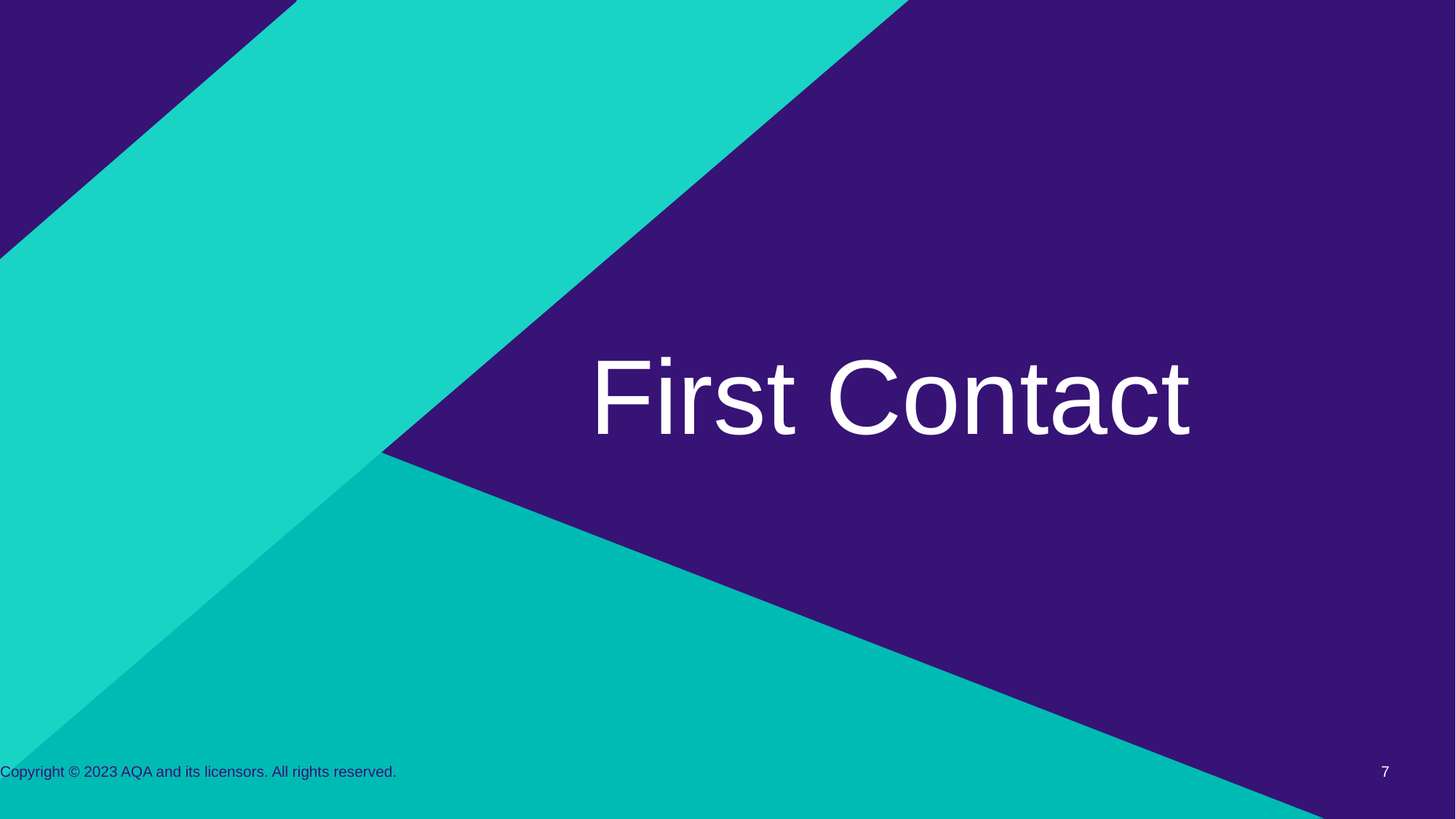

# First Contact
7
Copyright © 2023 AQA and its licensors. All rights reserved.